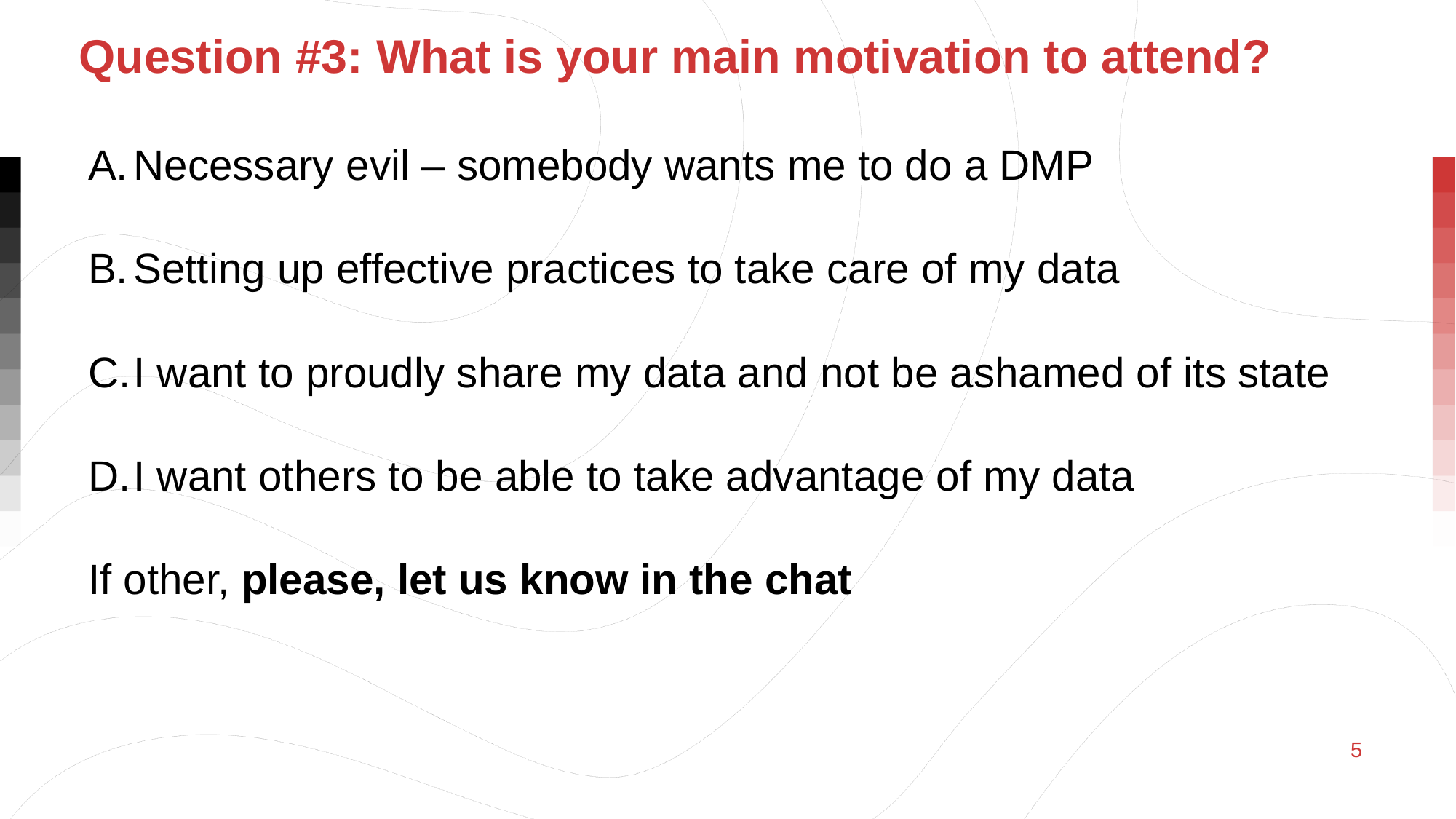

Question #3: What is your main motivation to attend?

Necessary evil – somebody wants me to do a DMP
Setting up effective practices to take care of my data
I want to proudly share my data and not be ashamed of its state
I want others to be able to take advantage of my data
If other, please, let us know in the chat